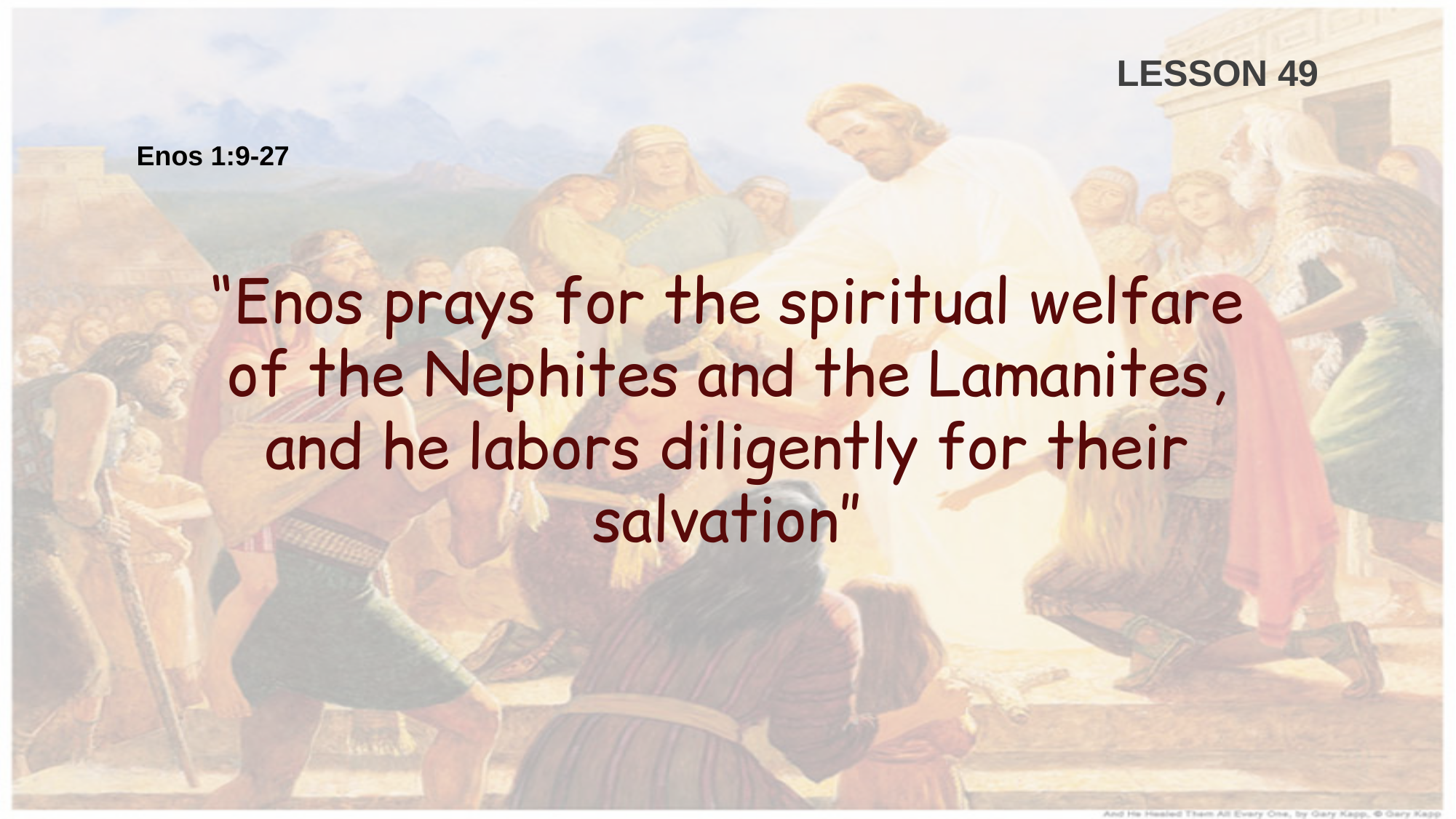

LESSON 49

Enos 1:9-27
“Enos prays for the spiritual welfare of the Nephites and the Lamanites, and he labors diligently for their salvation”